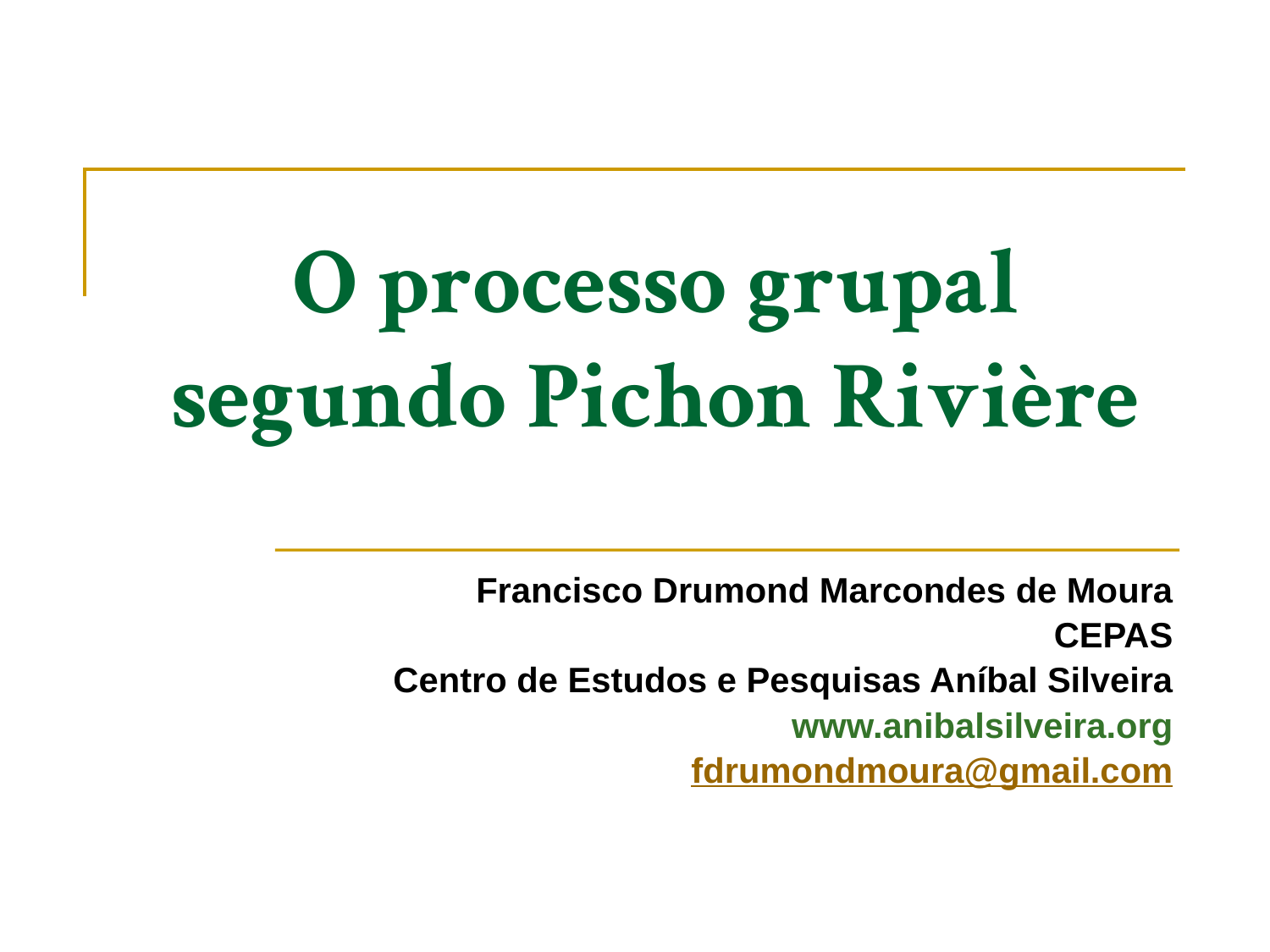

# O processo grupal segundo Pichon Rivière
Francisco Drumond Marcondes de Moura
CEPAS
Centro de Estudos e Pesquisas Aníbal Silveira
www.anibalsilveira.org
fdrumondmoura@gmail.com